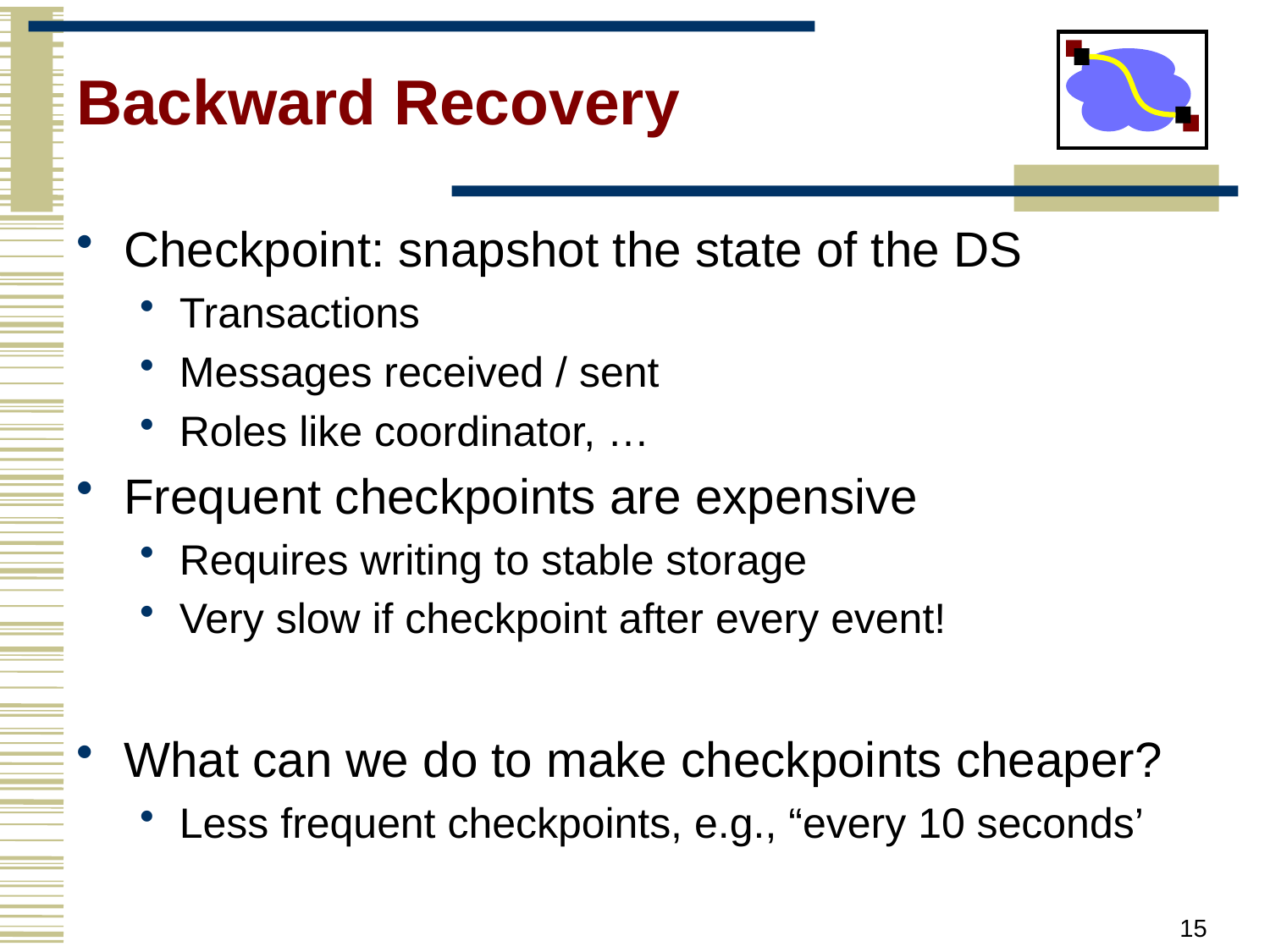

# Backward Recovery
Checkpoint: snapshot the state of the DS
Transactions
Messages received / sent
Roles like coordinator, …
Frequent checkpoints are expensive
Requires writing to stable storage
Very slow if checkpoint after every event!

What can we do to make checkpoints cheaper?
Less frequent checkpoints, e.g., “every 10 seconds’
15